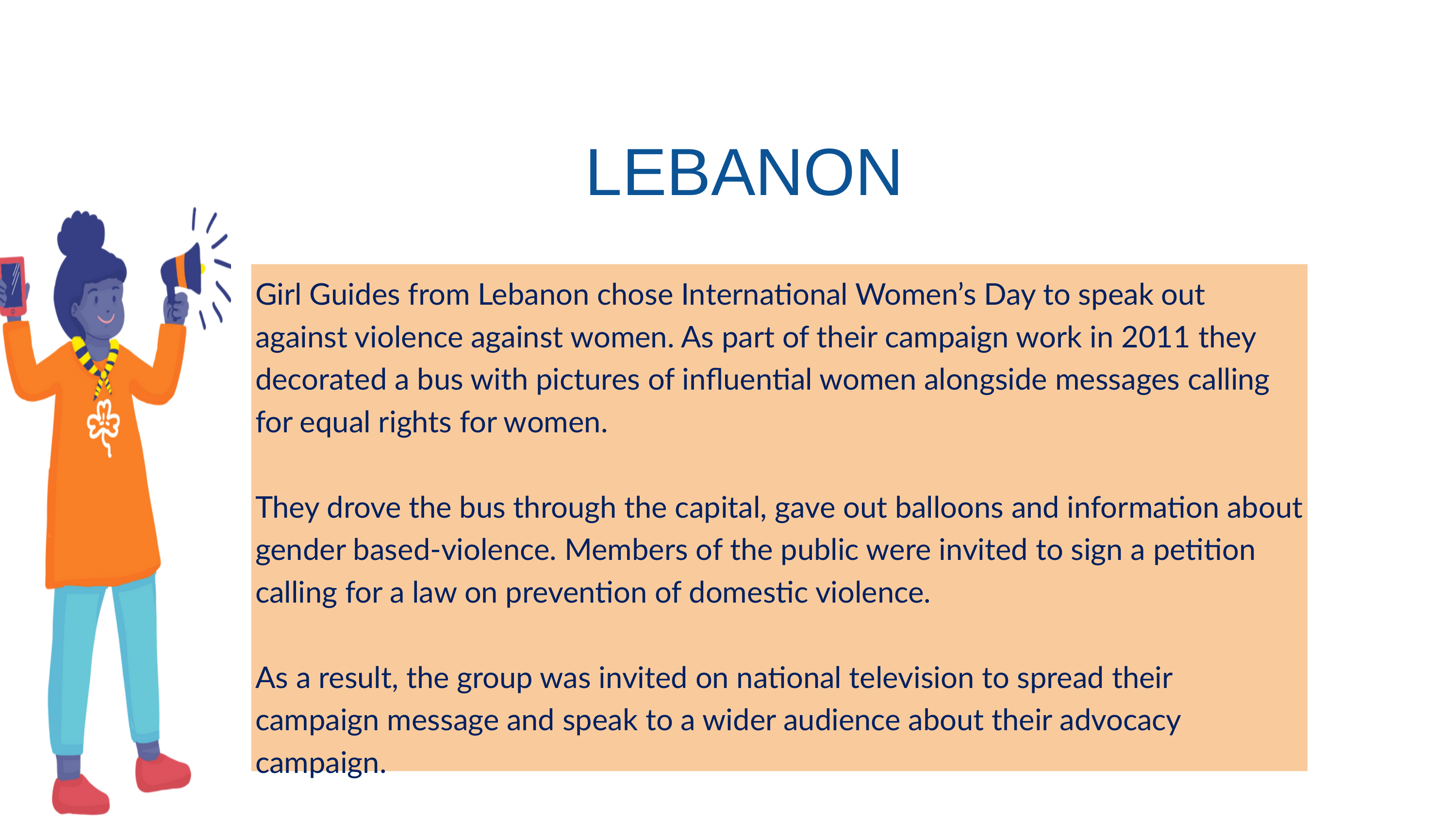

LEBANON

Girl Guides from Lebanon chose International Women’s Day to speak out against violence against women. As part of their campaign work in 2011 they decorated a bus with pictures of influential women alongside messages calling for equal rights for women.

They drove the bus through the capital, gave out balloons and information about gender based-violence. Members of the public were invited to sign a petition calling for a law on prevention of domestic violence.

As a result, the group was invited on national television to spread their campaign message and speak to a wider audience about their advocacy campaign.